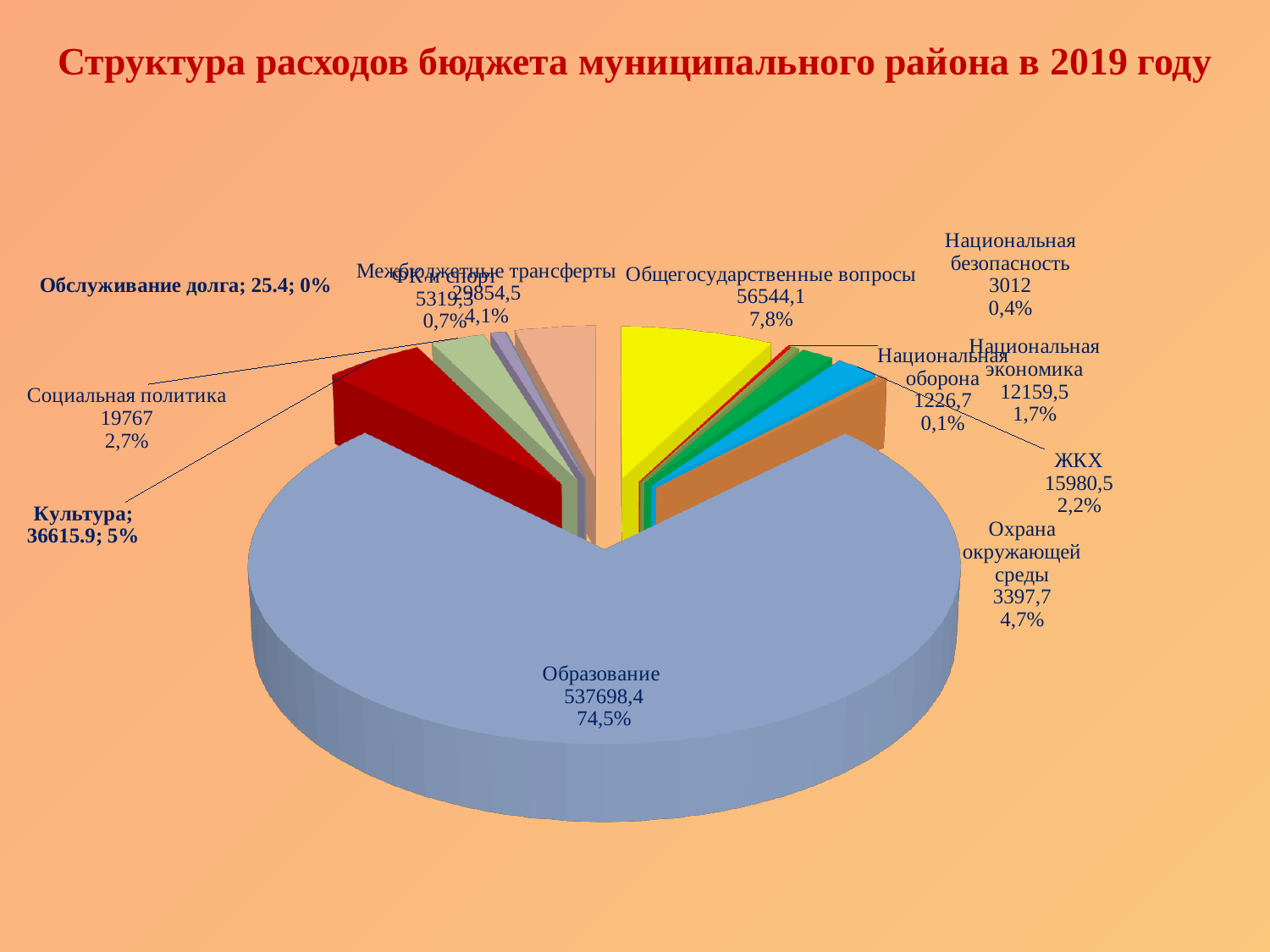

# Структура расходов бюджета муниципального района в 2019 году

[unsupported chart]